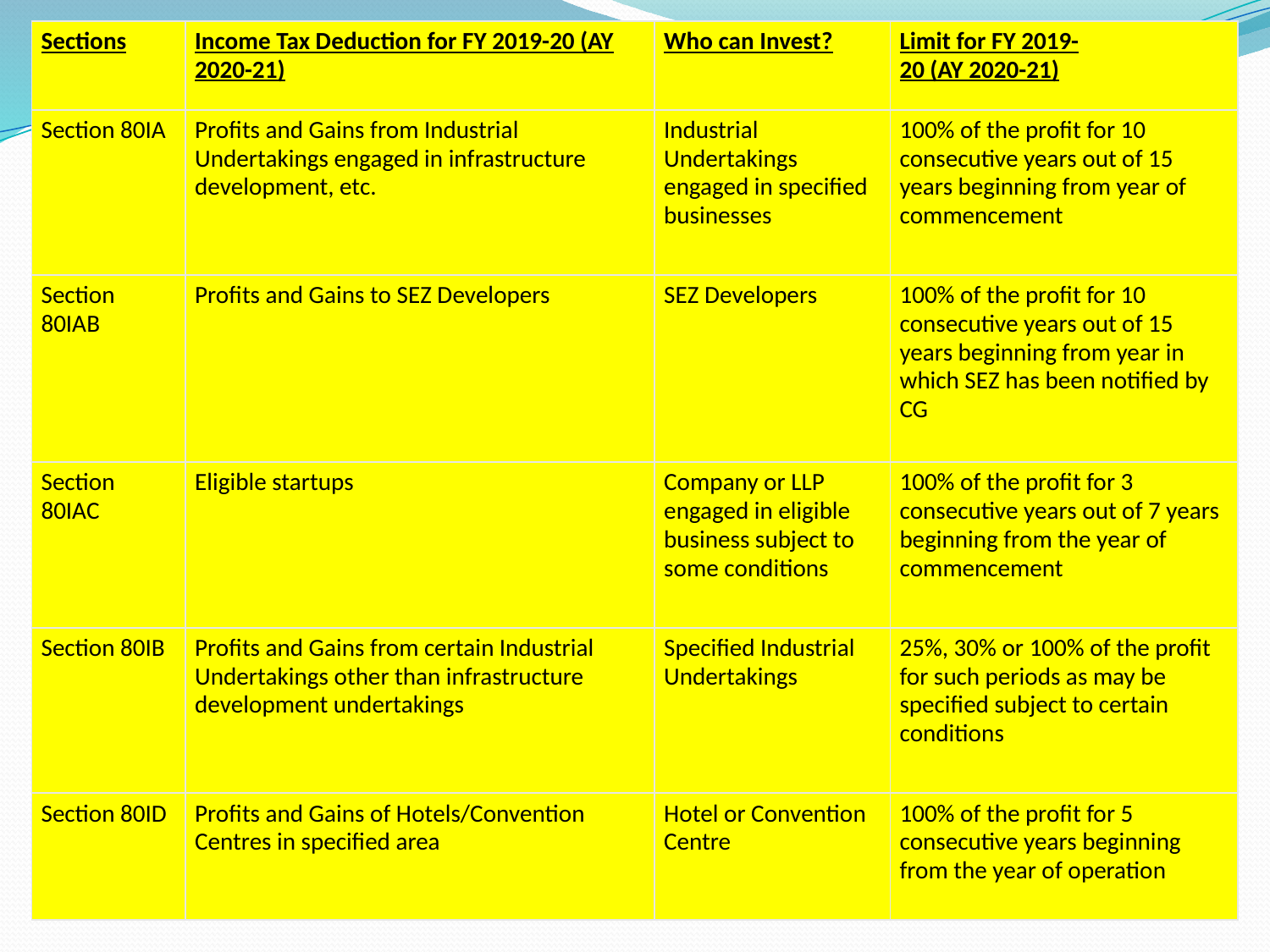

| Sections | Income Tax Deduction for FY 2019-20 (AY 2020-21) | Who can Invest? | Limit for FY 2019-20 (AY 2020-21) |
| --- | --- | --- | --- |
| Section 80IA | Profits and Gains from Industrial Undertakings engaged in infrastructure development, etc. | Industrial Undertakings engaged in specified businesses | 100% of the profit for 10 consecutive years out of 15 years beginning from year of commencement |
| Section 80IAB | Profits and Gains to SEZ Developers | SEZ Developers | 100% of the profit for 10 consecutive years out of 15 years beginning from year in which SEZ has been notified by CG |
| Section 80IAC | Eligible startups | Company or LLP engaged in eligible business subject to some conditions | 100% of the profit for 3 consecutive years out of 7 years beginning from the year of commencement |
| Section 80IB | Profits and Gains from certain Industrial Undertakings other than infrastructure development undertakings | Specified Industrial Undertakings | 25%, 30% or 100% of the profit for such periods as may be specified subject to certain conditions |
| Section 80ID | Profits and Gains of Hotels/Convention Centres in specified area | Hotel or Convention Centre | 100% of the profit for 5 consecutive years beginning from the year of operation |